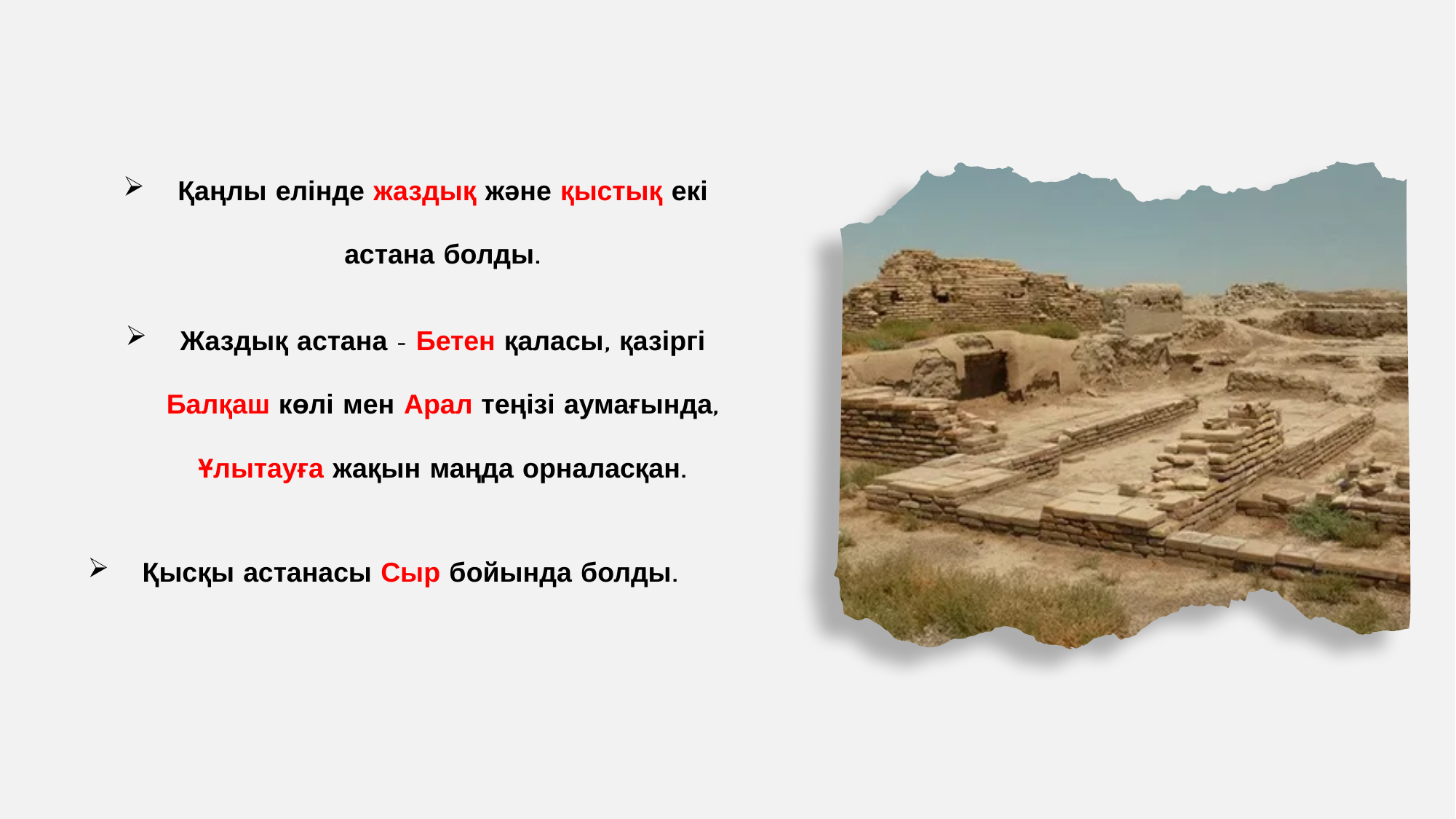

Қаңлы елінде жаздық және қыстық екі астана болды.

Жаздық астана - Бетен қаласы, қазіргі Балқаш көлі мен Арал теңізі аумағында, Ұлытауға жақын маңда орналасқан.
Қысқы астанасы Сыр бойында болды.